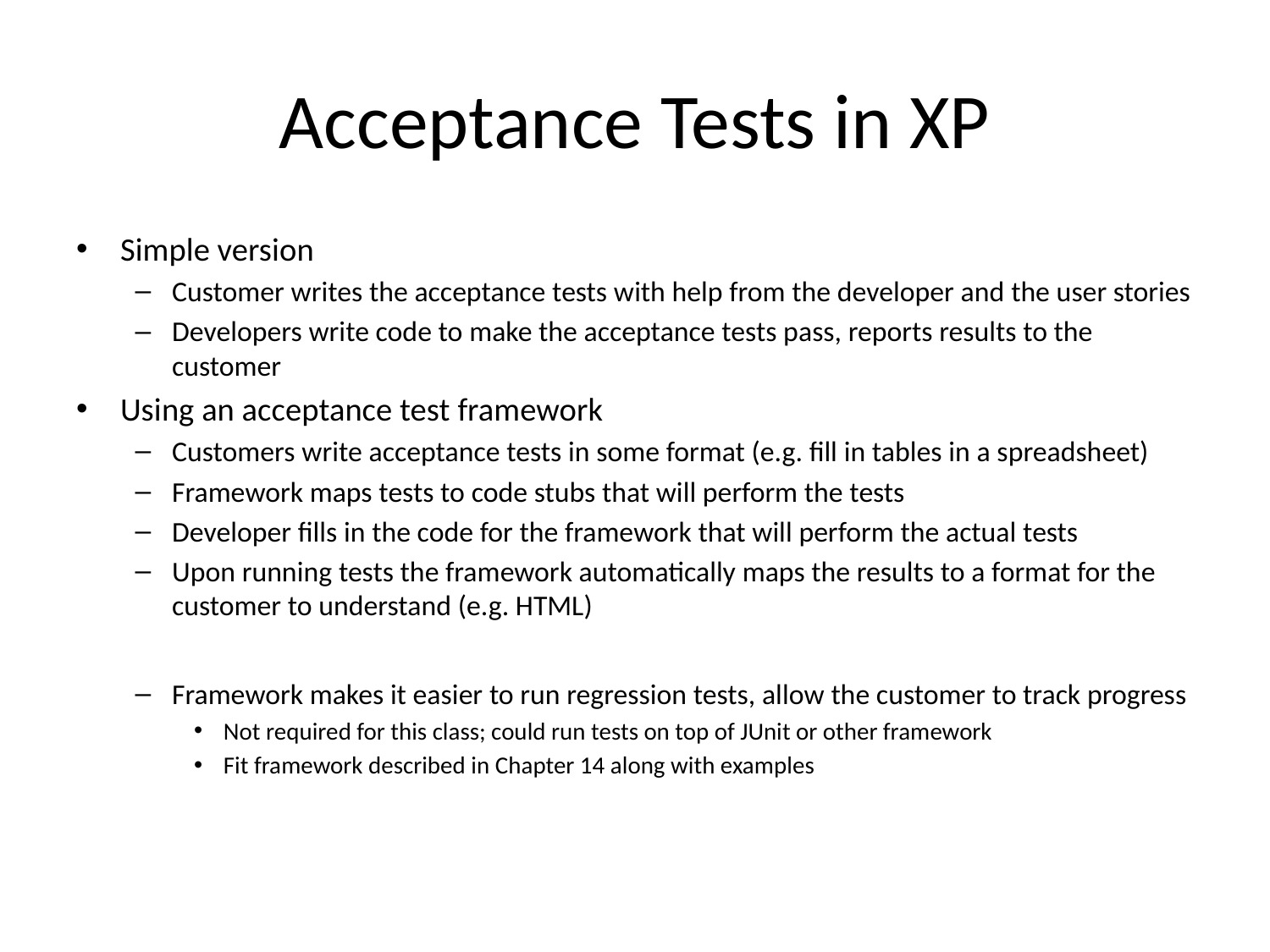

# Acceptance Tests in XP
Simple version
Customer writes the acceptance tests with help from the developer and the user stories
Developers write code to make the acceptance tests pass, reports results to the customer
Using an acceptance test framework
Customers write acceptance tests in some format (e.g. fill in tables in a spreadsheet)
Framework maps tests to code stubs that will perform the tests
Developer fills in the code for the framework that will perform the actual tests
Upon running tests the framework automatically maps the results to a format for the customer to understand (e.g. HTML)

Framework makes it easier to run regression tests, allow the customer to track progress
Not required for this class; could run tests on top of JUnit or other framework
Fit framework described in Chapter 14 along with examples